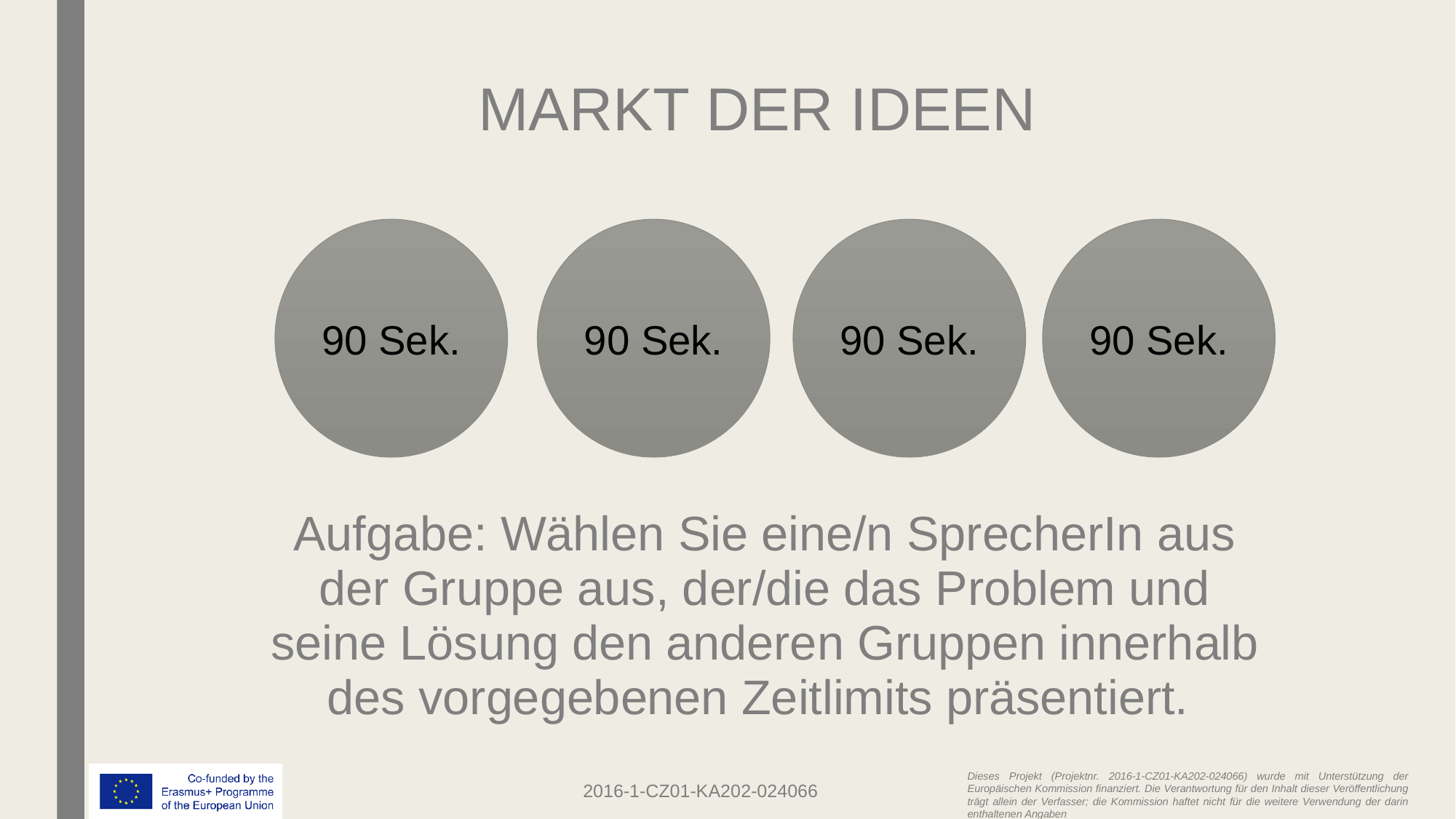

MARKT DER IDEEN
90 Sek.
90 Sek.
90 Sek.
90 Sek.

Aufgabe: Wählen Sie eine/n SprecherIn aus der Gruppe aus, der/die das Problem und seine Lösung den anderen Gruppen innerhalb des vorgegebenen Zeitlimits präsentiert.